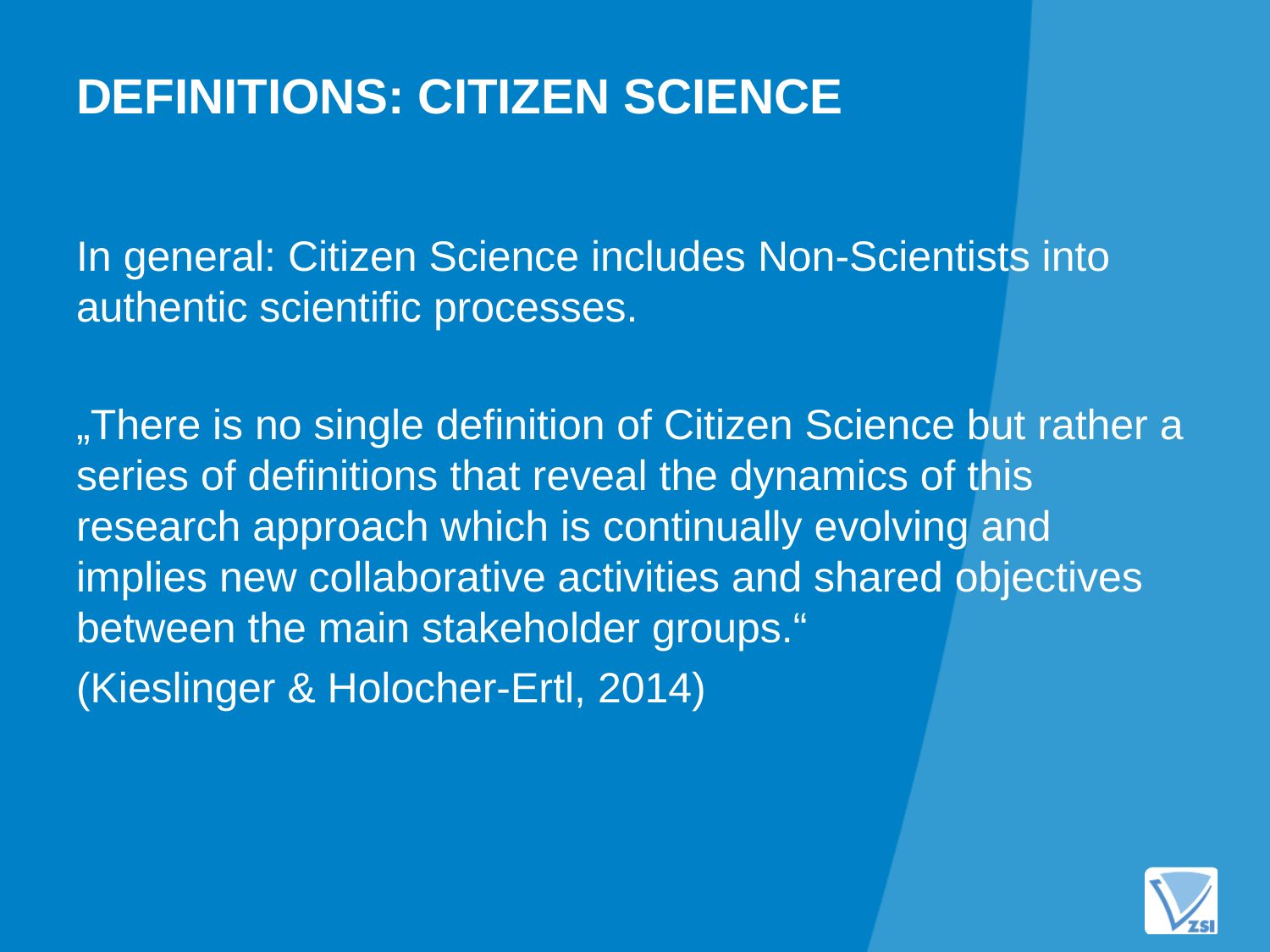

# Definitions: Citizen Science
In general: Citizen Science includes Non-Scientists into authentic scientific processes.

„There is no single definition of Citizen Science but rather a series of definitions that reveal the dynamics of this research approach which is continually evolving and implies new collaborative activities and shared objectives between the main stakeholder groups.“
(Kieslinger & Holocher-Ertl, 2014)